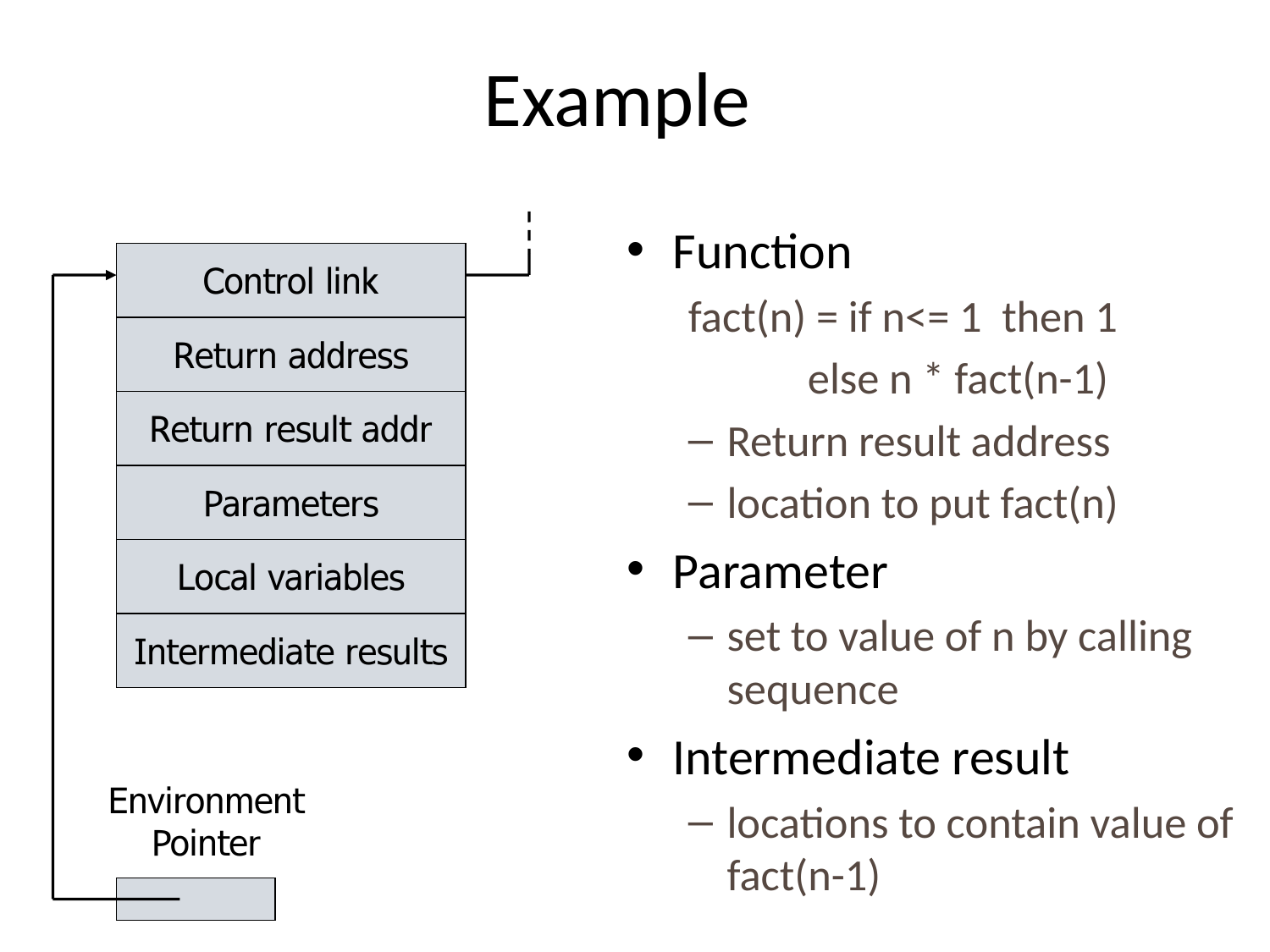

# Example

Function
fact(n) = if n<= 1  then 1
            else n * fact(n-1)
Return result address
location to put fact(n)
Parameter
set to value of n by calling sequence
Intermediate result
locations to contain value of fact(n-1)
Control link

Return address
Return result addr
Parameters
Local variables
Intermediate results
Environment Pointer